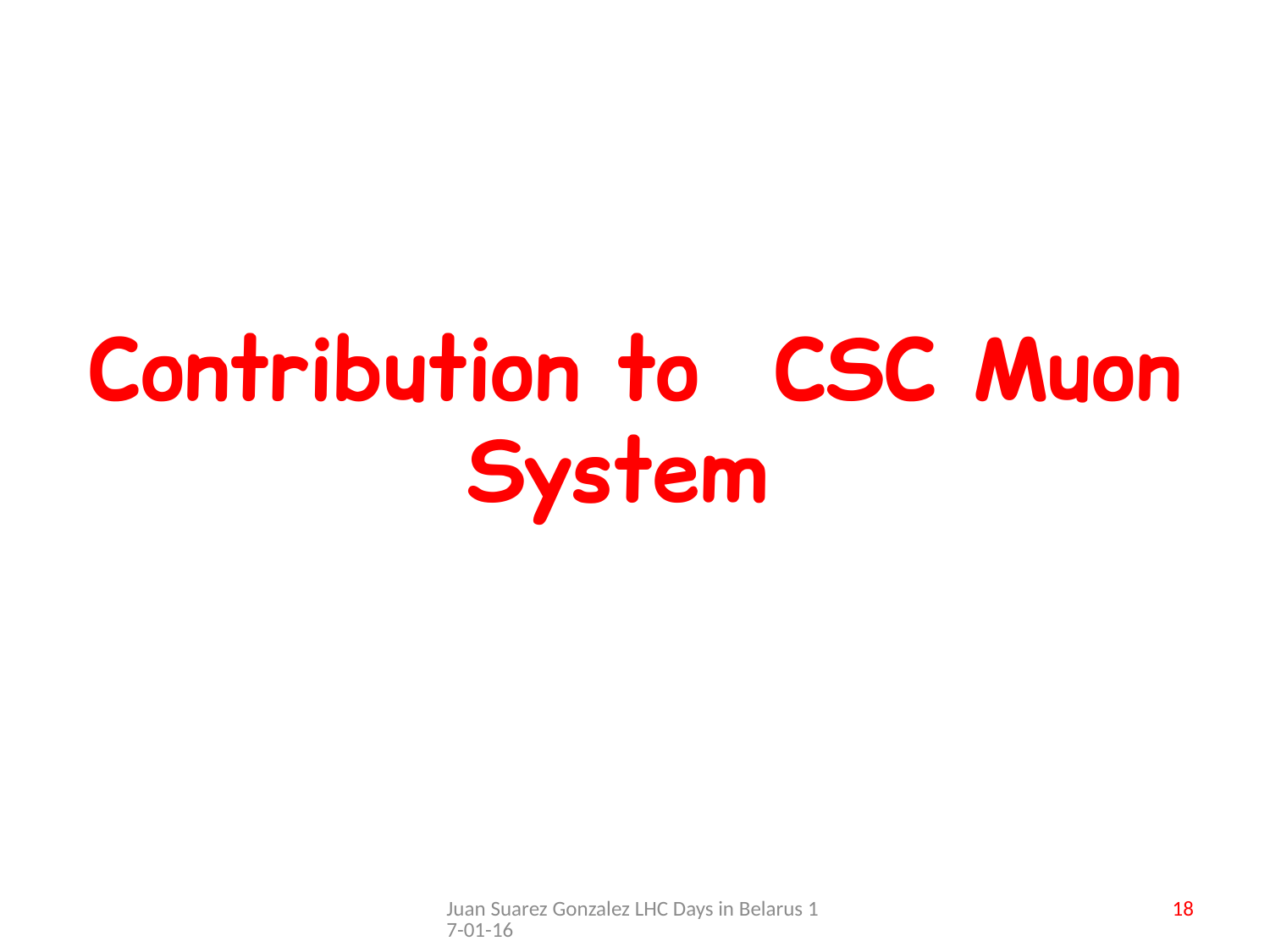

# Contribution to  CSC Muon System
Juan Suarez Gonzalez LHC Days in Belarus 17-01-16
18